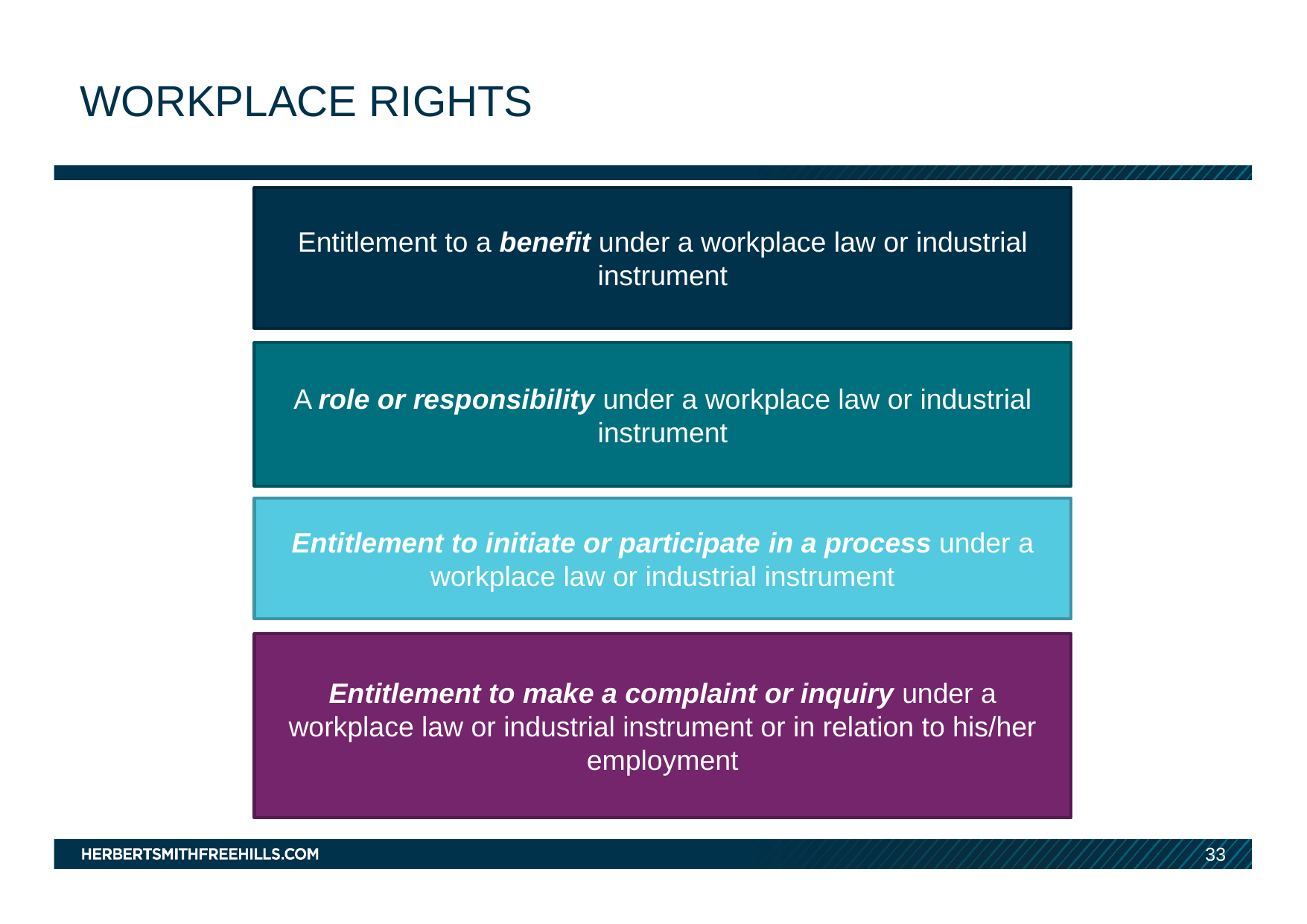

# Workplace rights
Entitlement to a benefit under a workplace law or industrial instrument
A role or responsibility under a workplace law or industrial instrument
Entitlement to initiate or participate in a process under a workplace law or industrial instrument
Entitlement to make a complaint or inquiry under a workplace law or industrial instrument or in relation to his/her employment